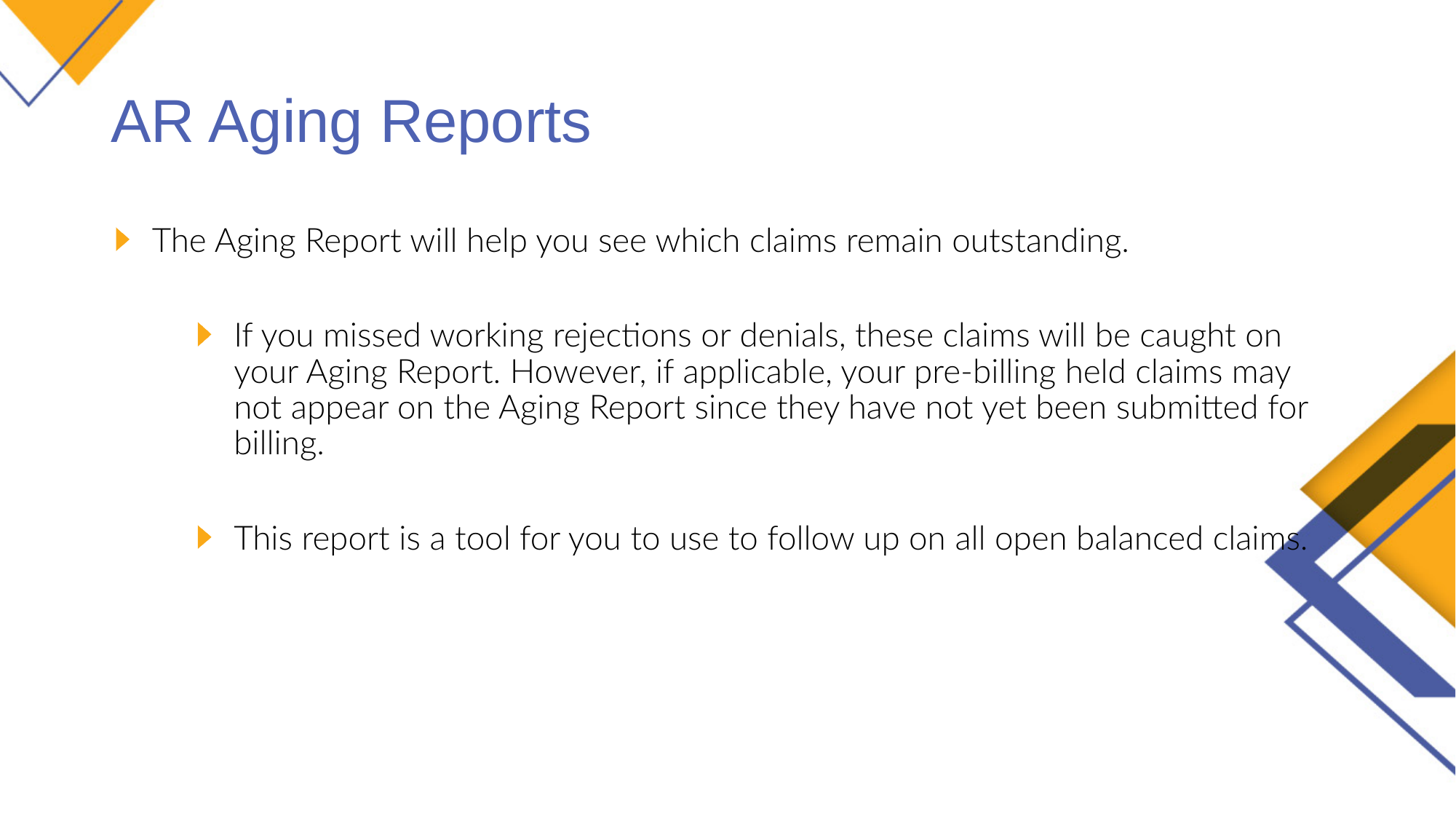

# AR Aging Reports
The Aging Report will help you see which claims remain outstanding.

If you missed working rejections or denials, these claims will be caught on your Aging Report. However, if applicable, your pre-billing held claims may not appear on the Aging Report since they have not yet been submitted for billing.

This report is a tool for you to use to follow up on all open balanced claims.